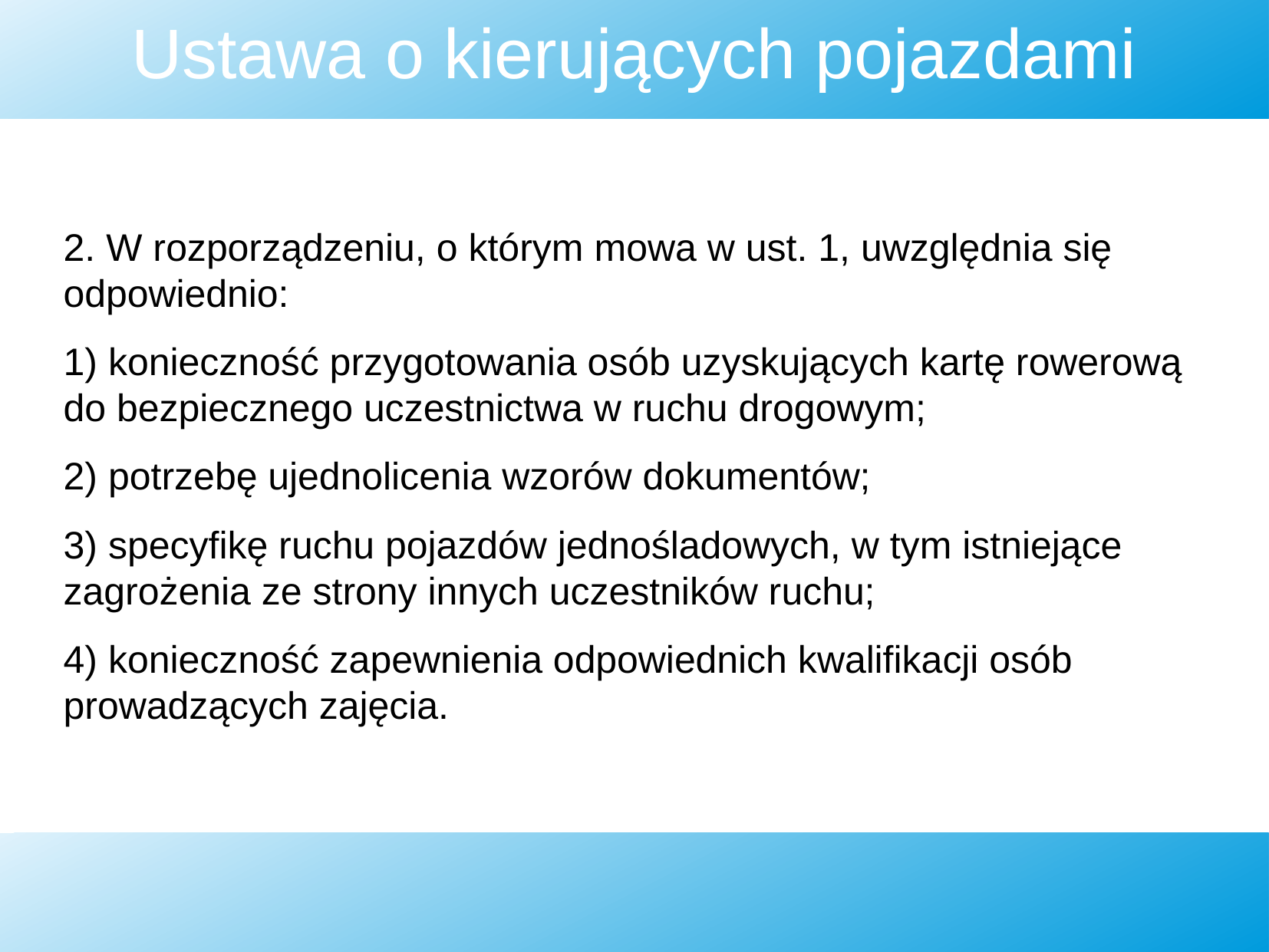

2. W rozporządzeniu, o którym mowa w ust. 1, uwzględnia się odpowiednio:
1) konieczność przygotowania osób uzyskujących kartę rowerową do bezpiecznego uczestnictwa w ruchu drogowym;
2) potrzebę ujednolicenia wzorów dokumentów;
3) specyfikę ruchu pojazdów jednośladowych, w tym istniejące zagrożenia ze strony innych uczestników ruchu;
4) konieczność zapewnienia odpowiednich kwalifikacji osób prowadzących zajęcia.
Ustawa o kierujących pojazdami